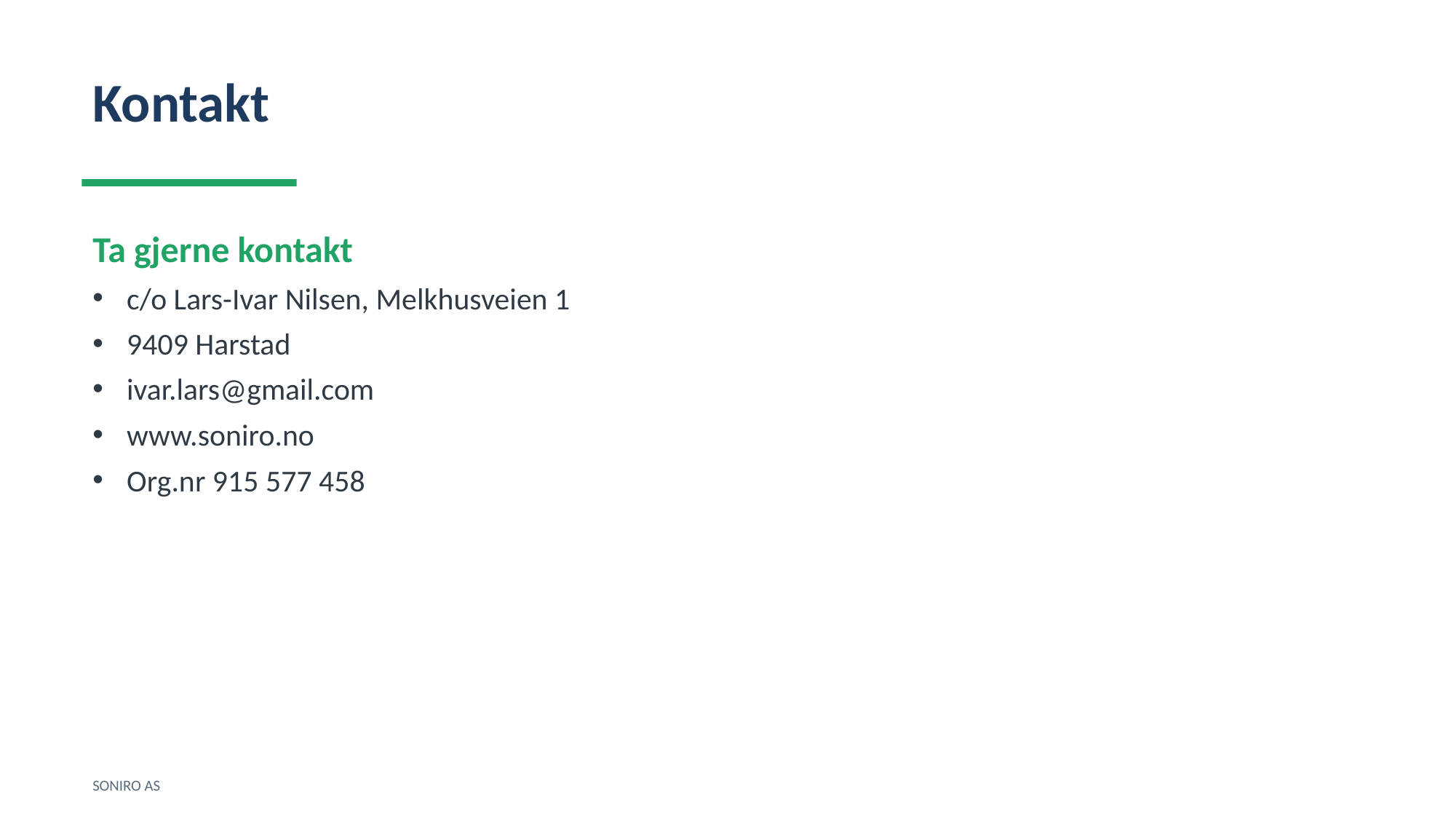

Kontakt

Ta gjerne kontakt
c/o Lars-Ivar Nilsen, Melkhusveien 1
9409 Harstad
ivar.lars@gmail.com
www.soniro.no
Org.nr 915 577 458
SONIRO AS